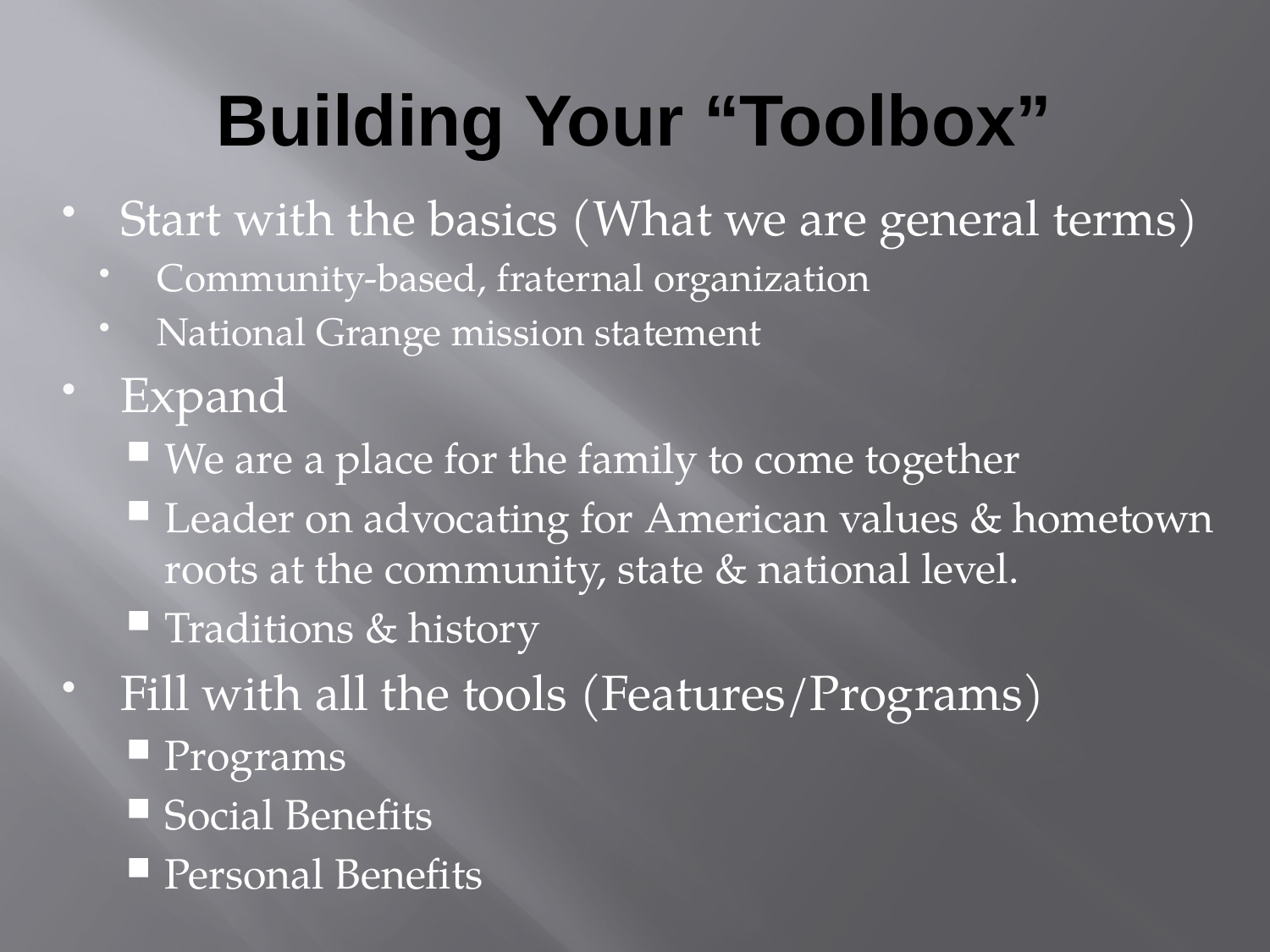

# Building Your “Toolbox”
Start with the basics (What we are general terms)
Community-based, fraternal organization
National Grange mission statement
Expand
We are a place for the family to come together
Leader on advocating for American values & hometown roots at the community, state & national level.
Traditions & history
Fill with all the tools (Features/Programs)
Programs
Social Benefits
Personal Benefits